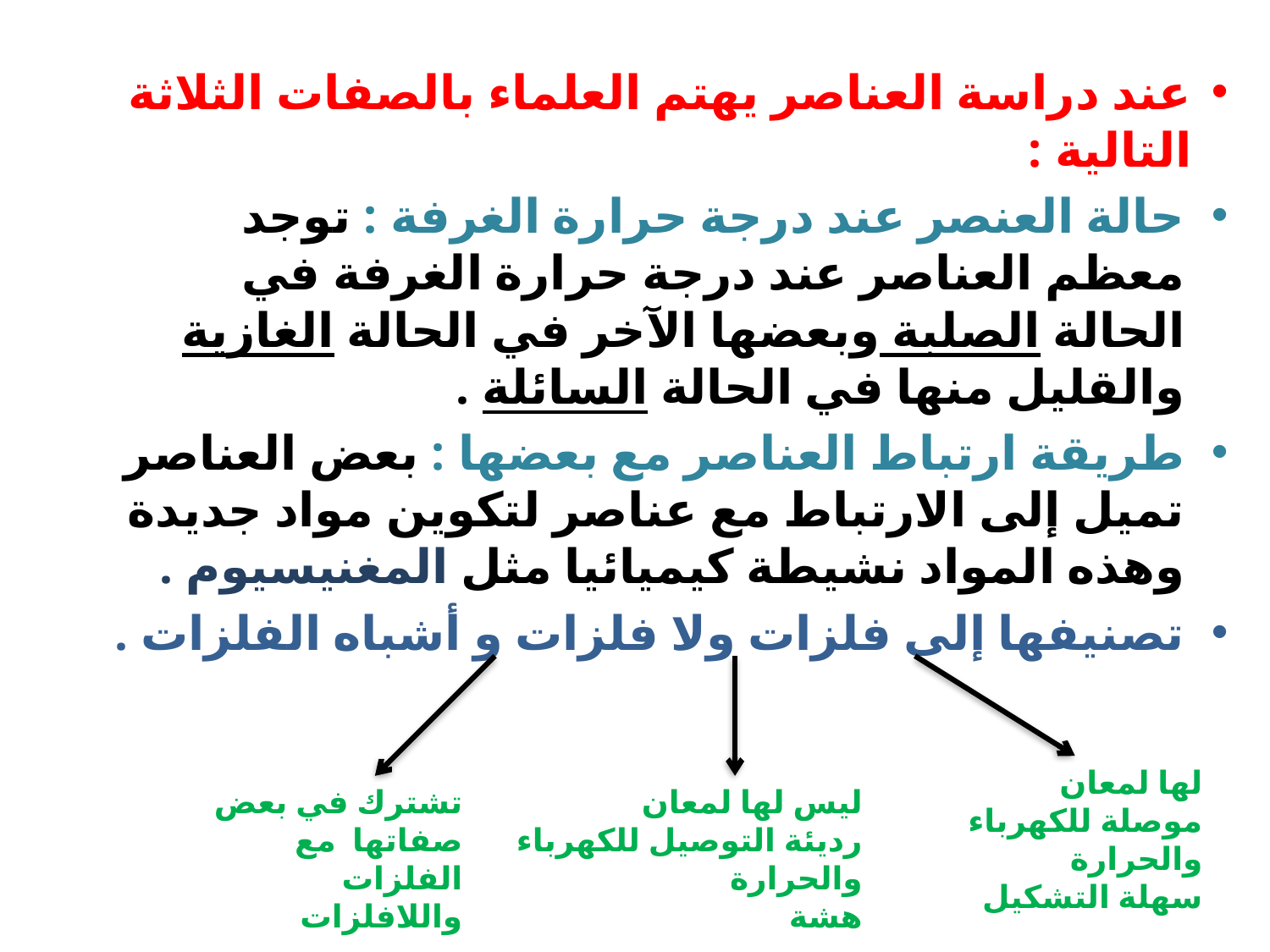

عند دراسة العناصر يهتم العلماء بالصفات الثلاثة التالية :
حالة العنصر عند درجة حرارة الغرفة : توجد معظم العناصر عند درجة حرارة الغرفة في الحالة الصلبة وبعضها الآخر في الحالة الغازية والقليل منها في الحالة السائلة .
طريقة ارتباط العناصر مع بعضها : بعض العناصر تميل إلى الارتباط مع عناصر لتكوين مواد جديدة وهذه المواد نشيطة كيميائيا مثل المغنيسيوم .
تصنيفها إلى فلزات ولا فلزات و أشباه الفلزات .
لها لمعان
موصلة للكهرباء والحرارة
سهلة التشكيل
تشترك في بعض صفاتها  مع الفلزات واللافلزات
ليس لها لمعان
رديئة التوصيل للكهرباء والحرارة
هشة